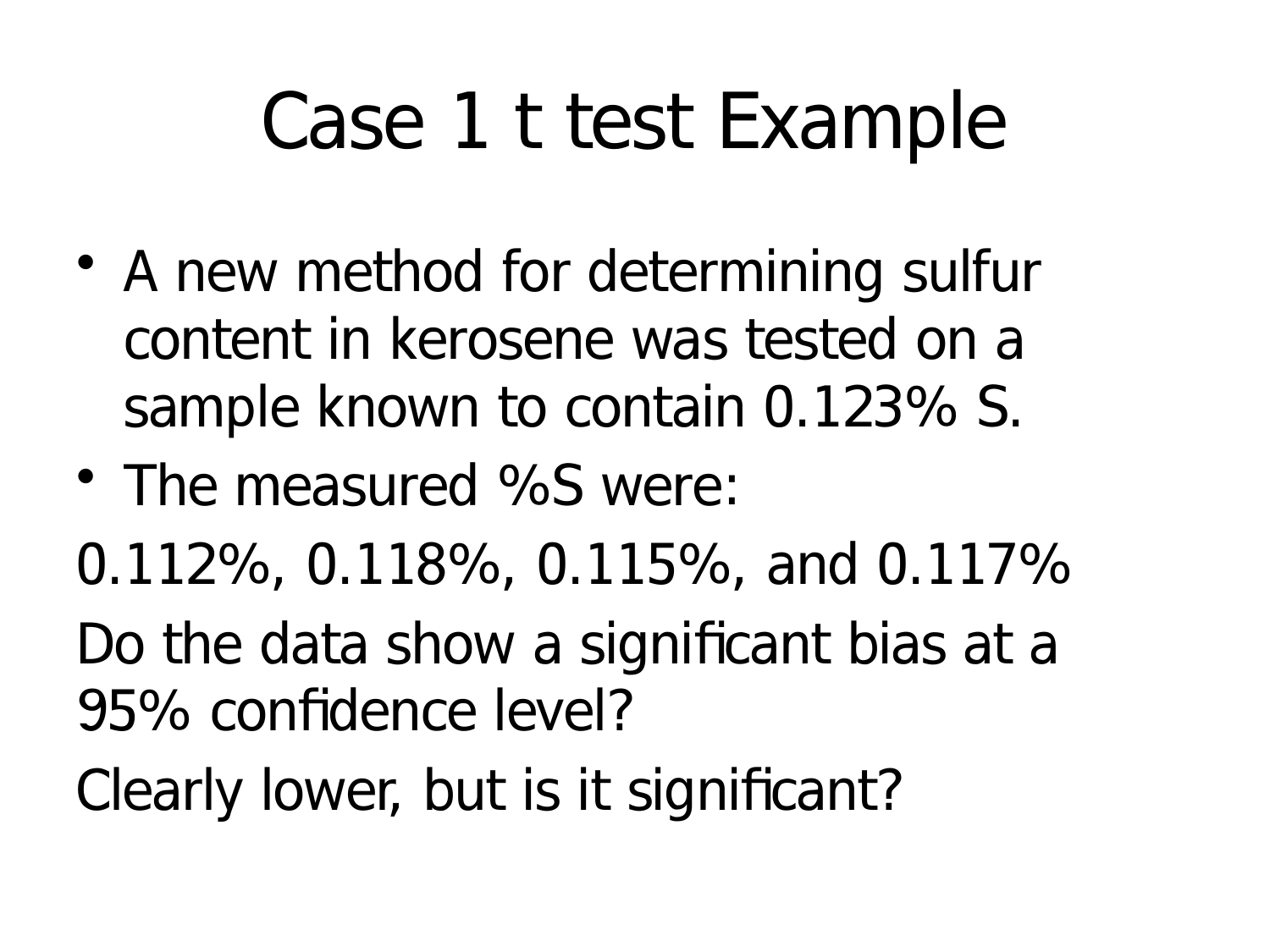

Case 1 t test Example
A new method for determining sulfur content in kerosene was tested on a sample known to contain 0.123% S.
The measured %S were:
0.112%, 0.118%, 0.115%, and 0.117%
Do the data show a significant bias at a 95% confidence level?
Clearly lower, but is it significant?